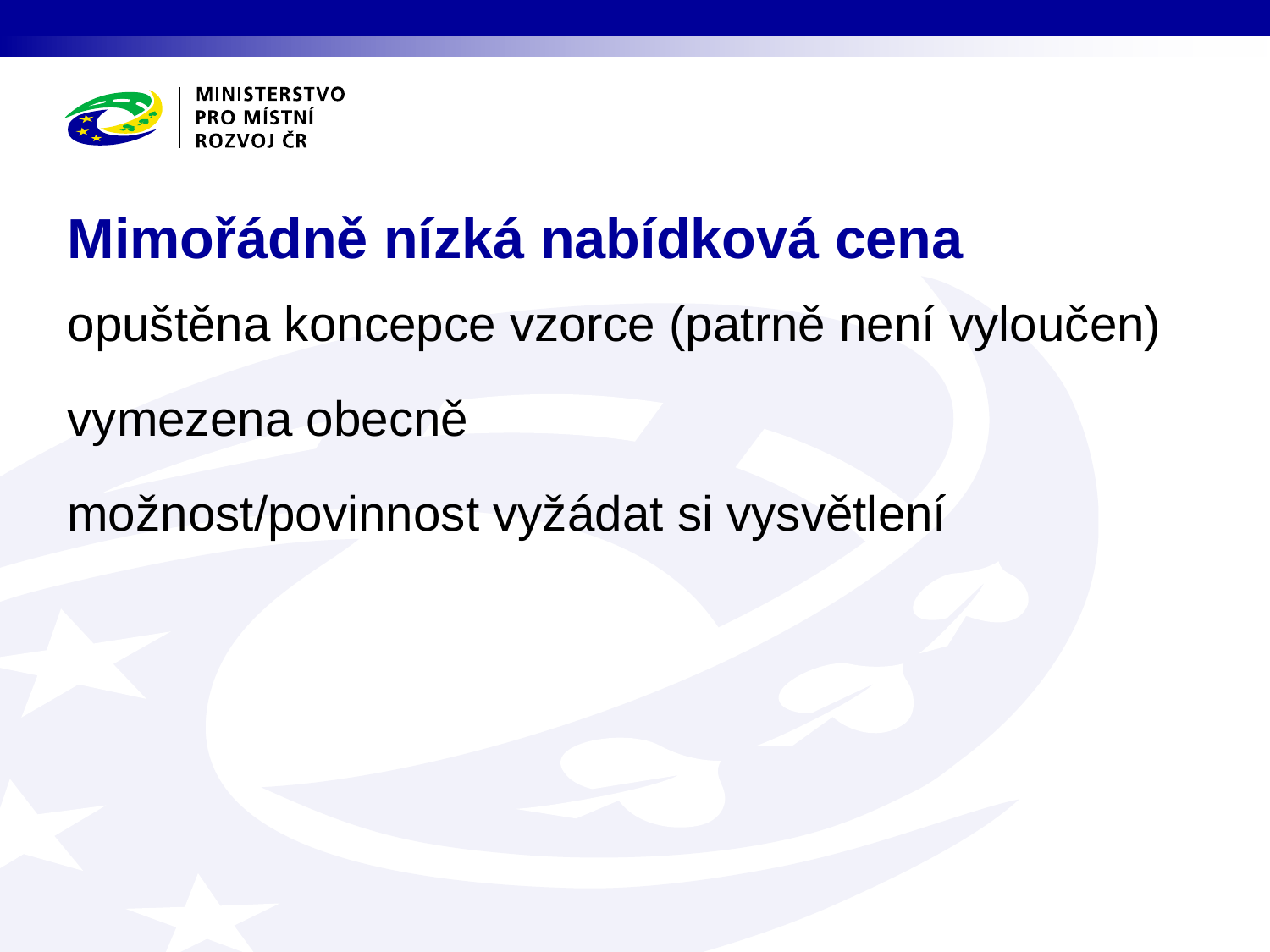

# Mimořádně nízká nabídková cena
opuštěna koncepce vzorce (patrně není vyloučen)
vymezena obecně
možnost/povinnost vyžádat si vysvětlení